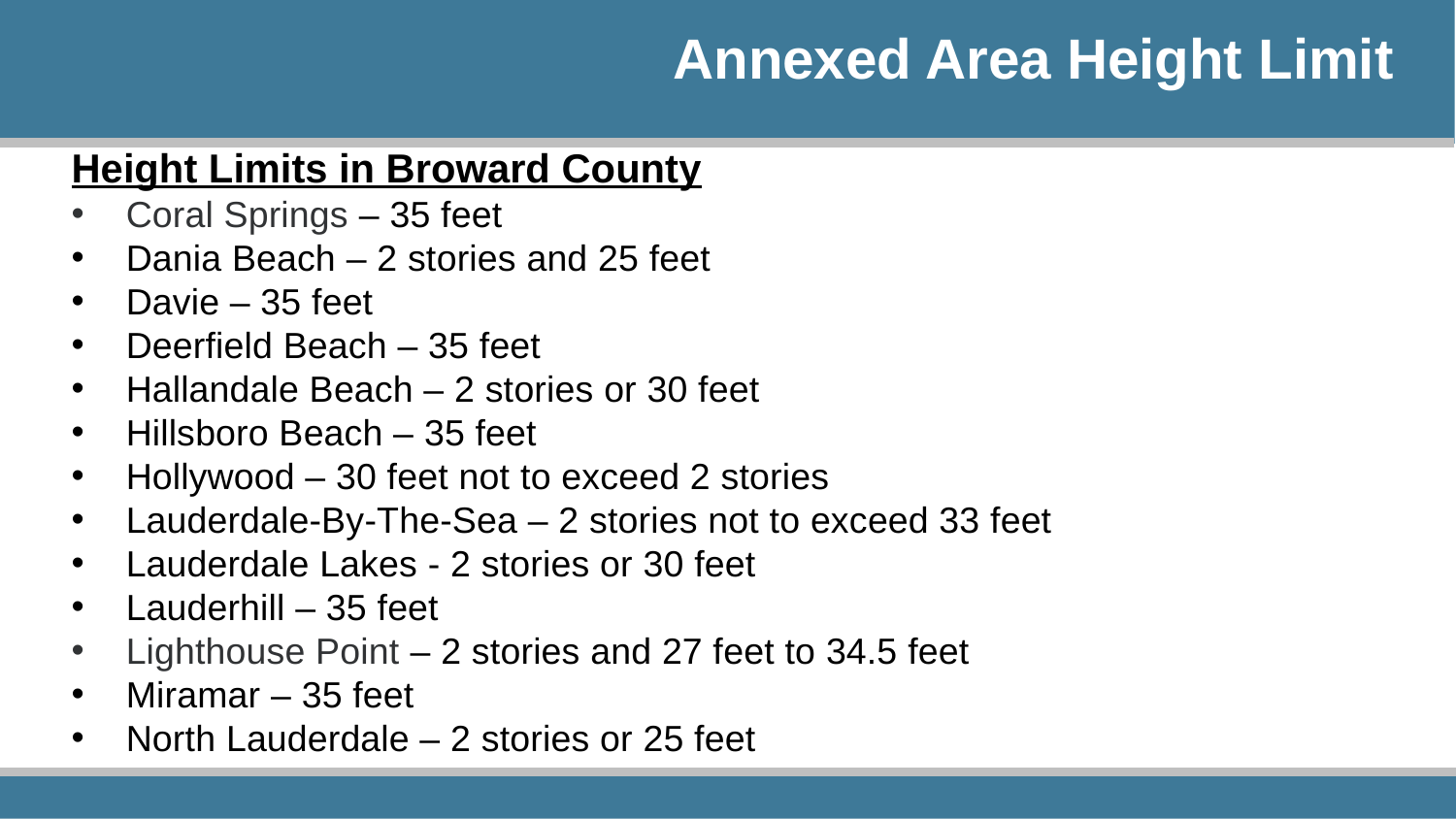

Annexed Area Height Limit
Height Limits in Broward County
Coral Springs – 35 feet
Dania Beach – 2 stories and 25 feet
Davie – 35 feet
Deerfield Beach – 35 feet
Hallandale Beach – 2 stories or 30 feet
Hillsboro Beach – 35 feet
Hollywood – 30 feet not to exceed 2 stories
Lauderdale-By-The-Sea – 2 stories not to exceed 33 feet
Lauderdale Lakes - 2 stories or 30 feet
Lauderhill – 35 feet
Lighthouse Point – 2 stories and 27 feet to 34.5 feet
Miramar – 35 feet
North Lauderdale – 2 stories or 25 feet